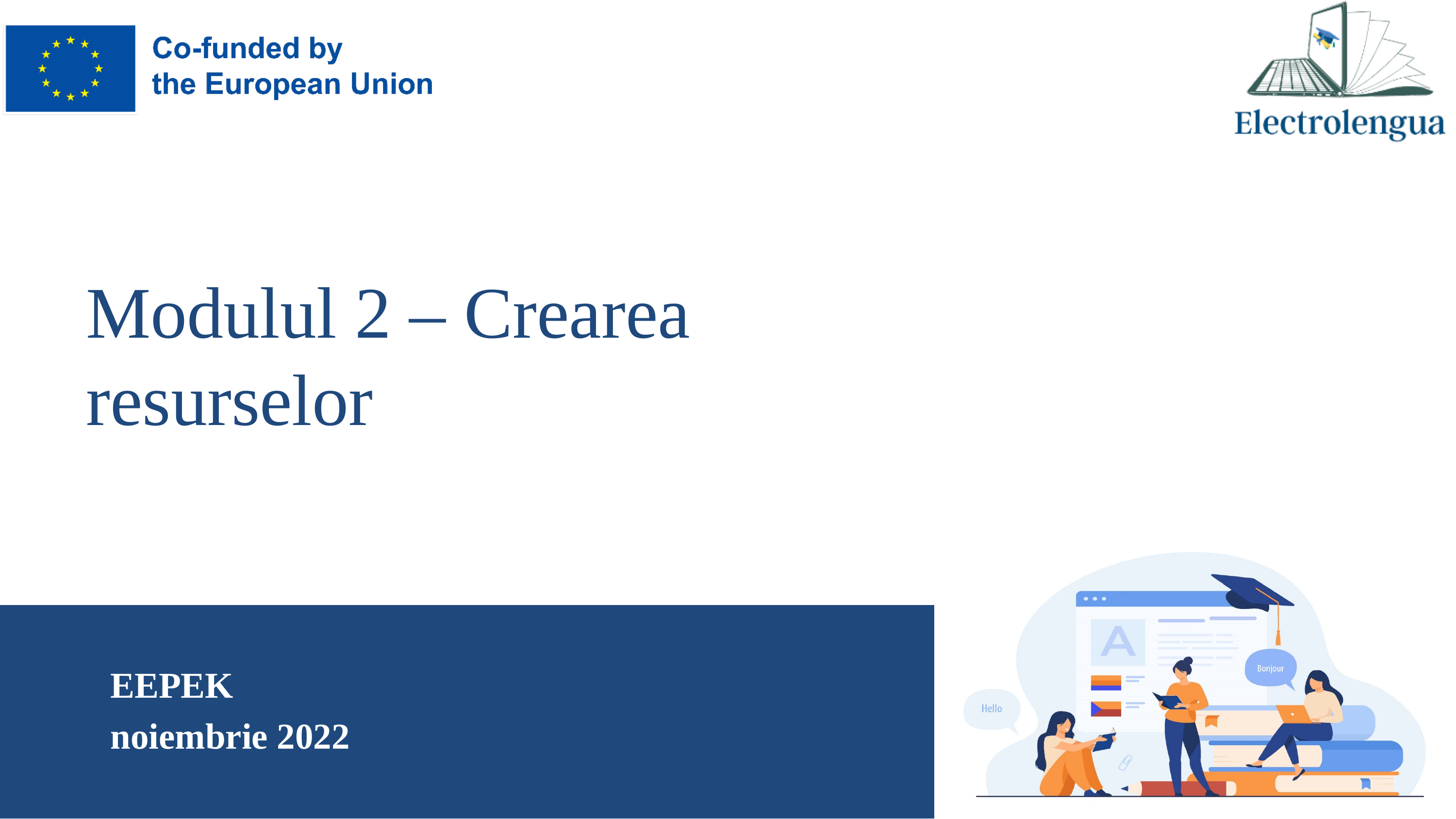

# Modulul 2 – Crearea resurselor
EEPEK
noiembrie 2022